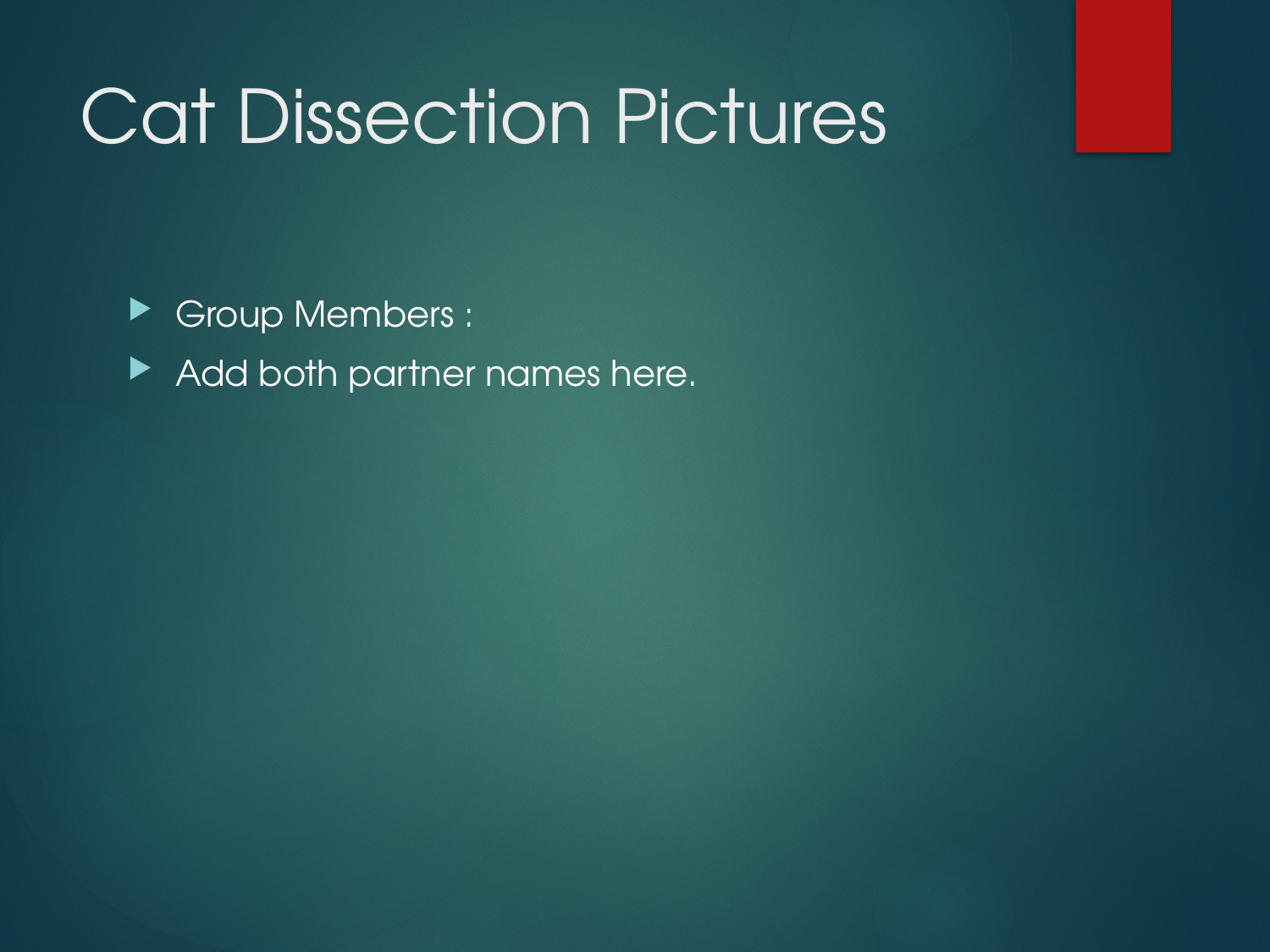

# Cat Dissection Pictures
Group Members :
Add both partner names here.